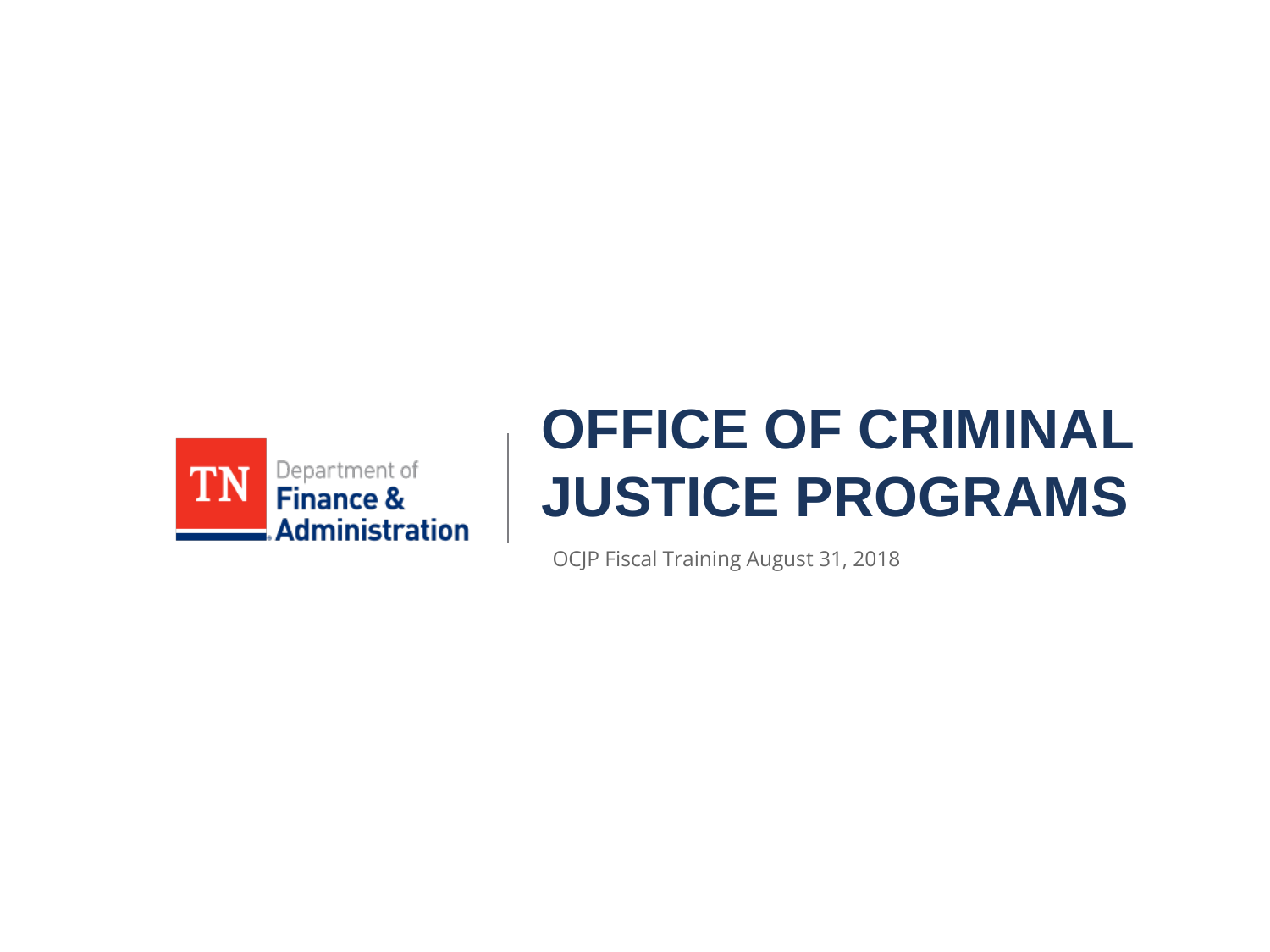

# Office of Criminal Justice Programs
OCJP Fiscal Training August 31, 2018